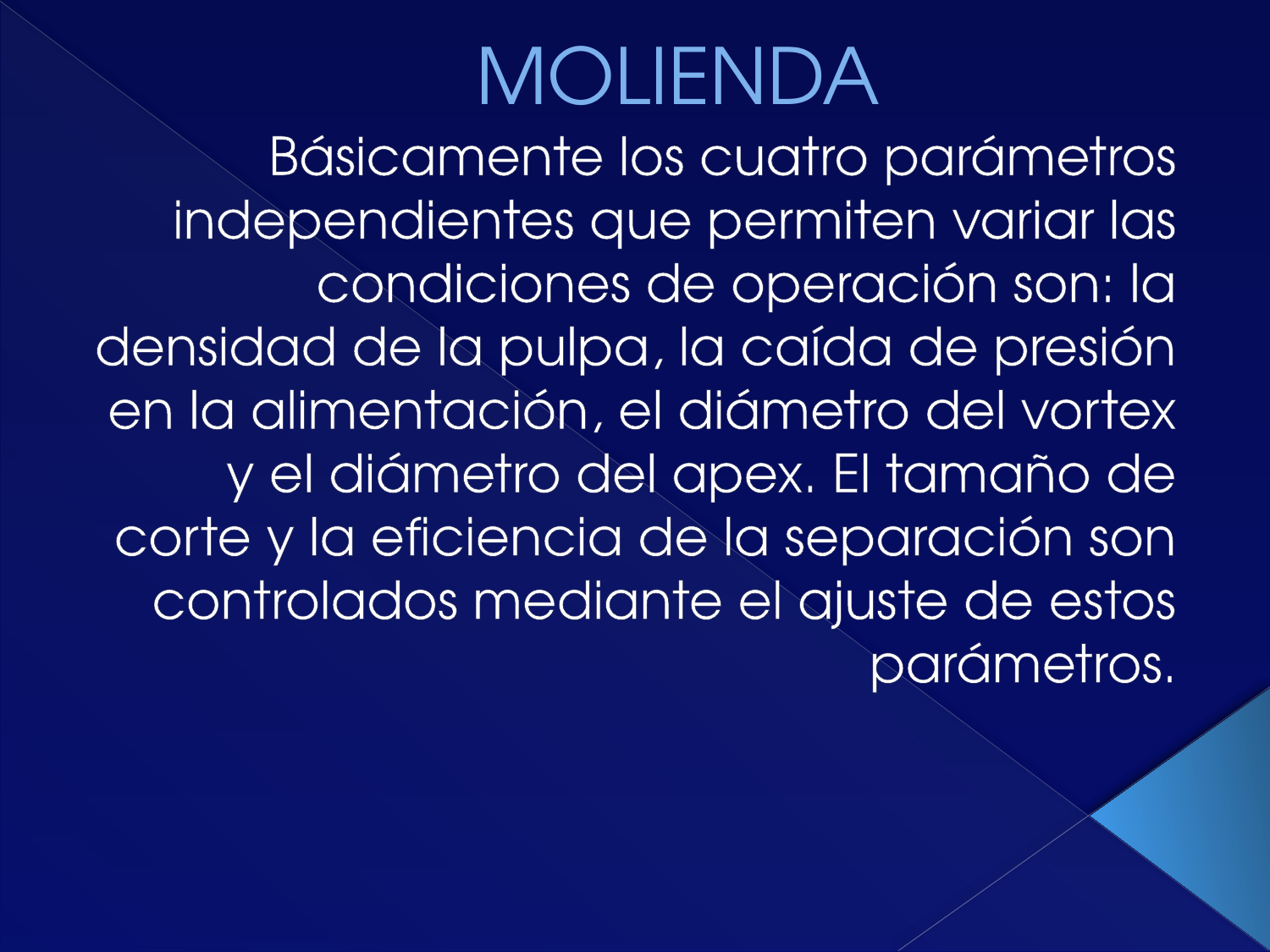

# MOLIENDA
Básicamente los cuatro parámetros independientes que permiten variar las condiciones de operación son: la densidad de la pulpa, la caída de presión en la alimentación, el diámetro del vortex y el diámetro del apex. El tamaño de corte y la eficiencia de la separación son controlados mediante el ajuste de estos parámetros.